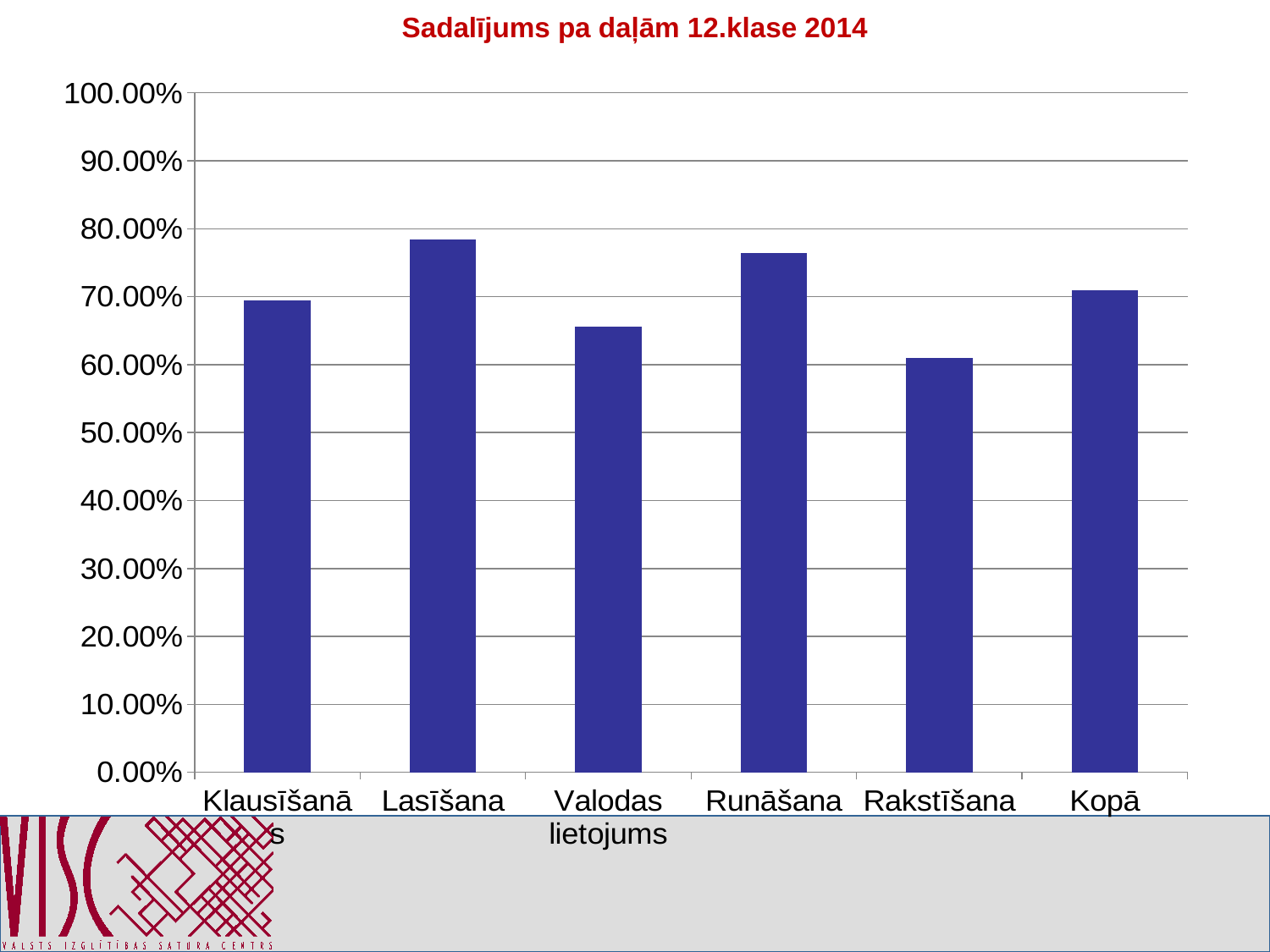

# Sadalījums pa daļām 12.klase 2014

### Chart

| Category |  |
|---|---|
| Klausīšanās | 0.6949112697800077 |
| Lasīšana | 0.7839248552682362 |
| Valodas lietojums | 0.6563199536858356 |
| Runāšana | 0.7647702045542263 |
| Rakstīšana | 0.609957545349286 |
| Kopā | 0.7090527595522964 |